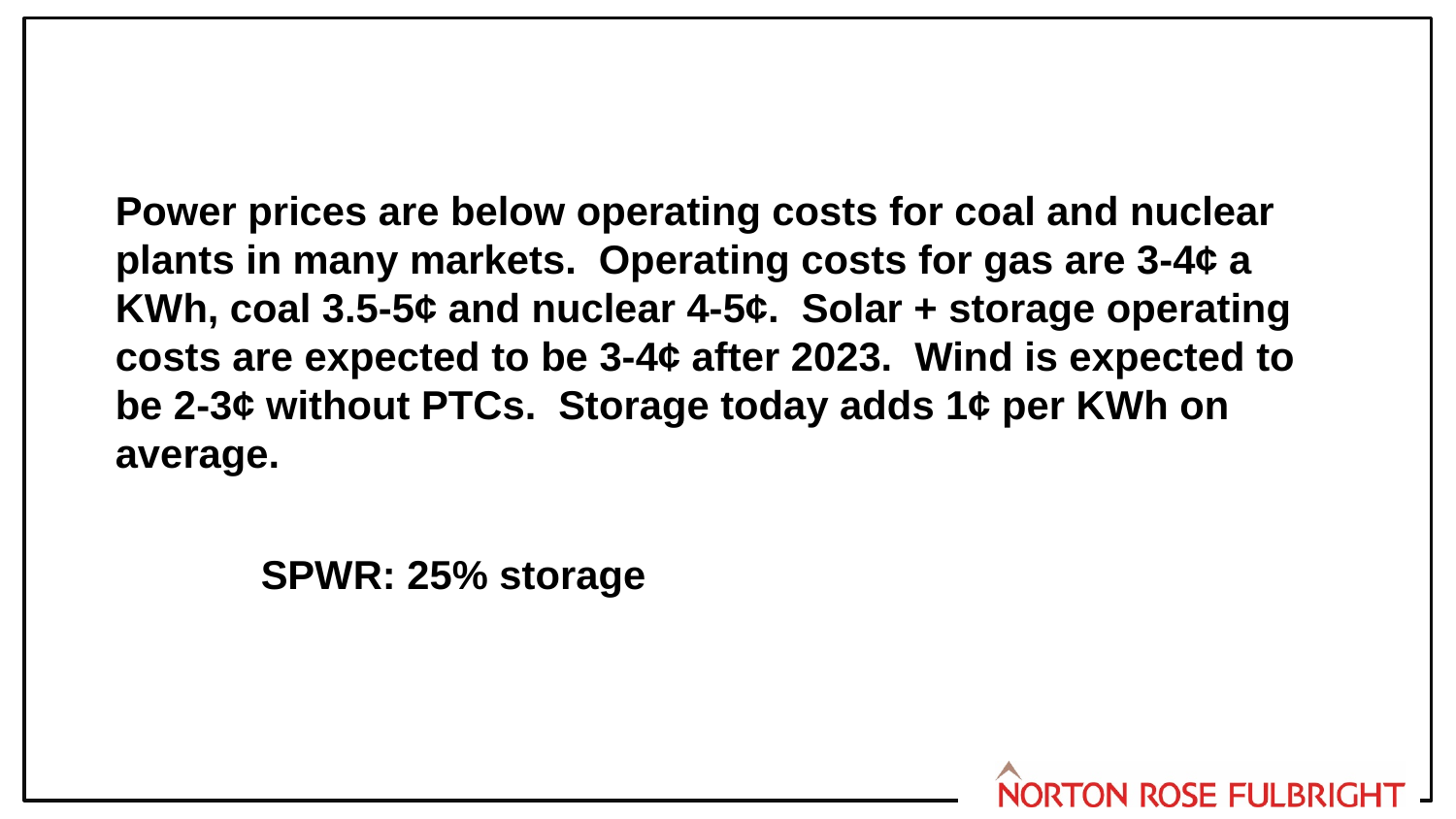

Power prices are below operating costs for coal and nuclear plants in many markets.  Operating costs for gas are 3-4¢ a KWh, coal 3.5-5¢ and nuclear 4-5¢.  Solar + storage operating costs are expected to be 3-4¢ after 2023.  Wind is expected to be 2-3¢ without PTCs.  Storage today adds 1¢ per KWh on average.

      	SPWR: 25% storage